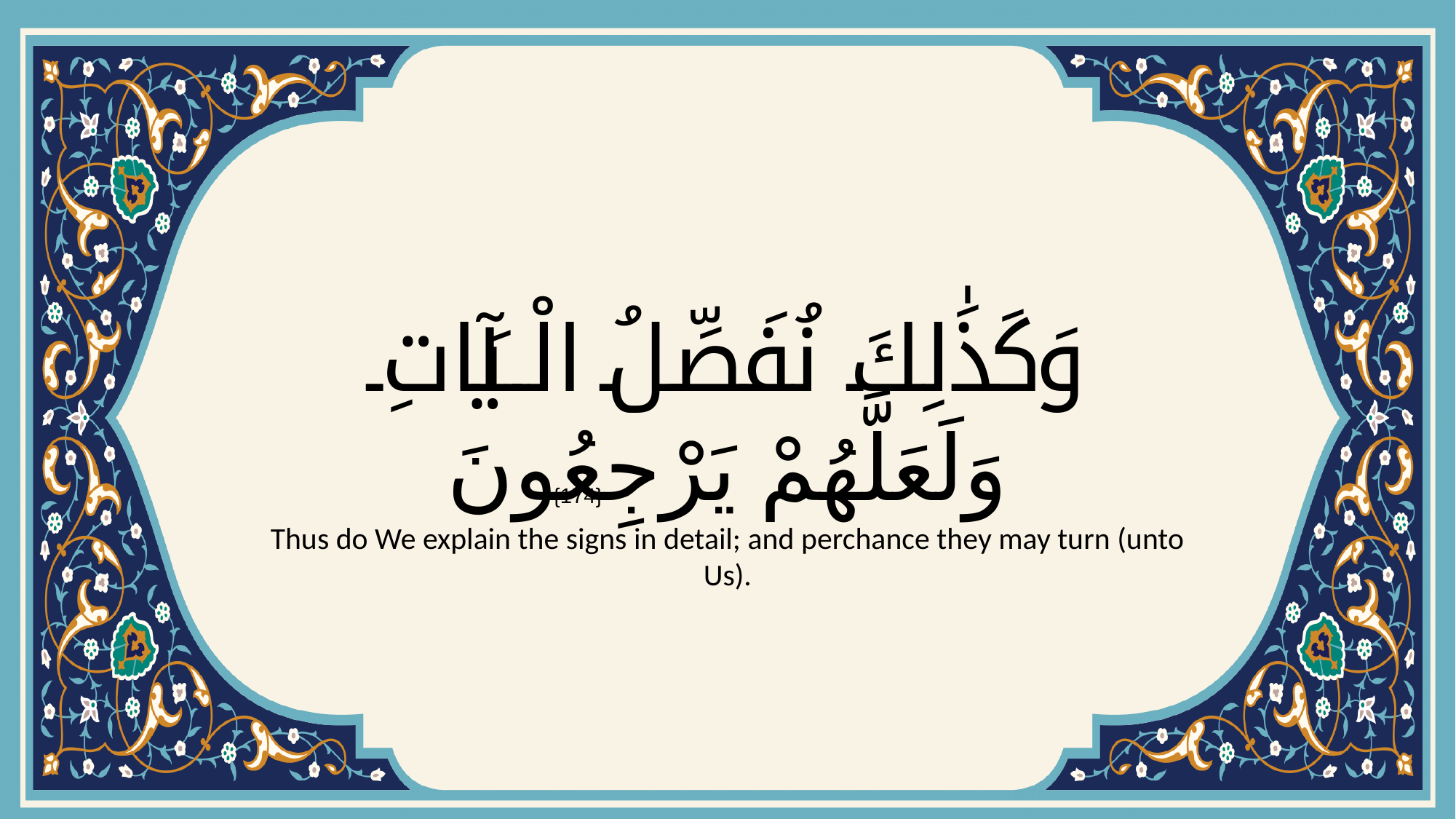

# وَكَذَٰلِكَ نُفَصِّلُ الْآيَاتِ وَلَعَلَّهُمْ يَرْجِعُونَ
{174}
Thus do We explain the signs in detail; and perchance they may turn (unto Us).